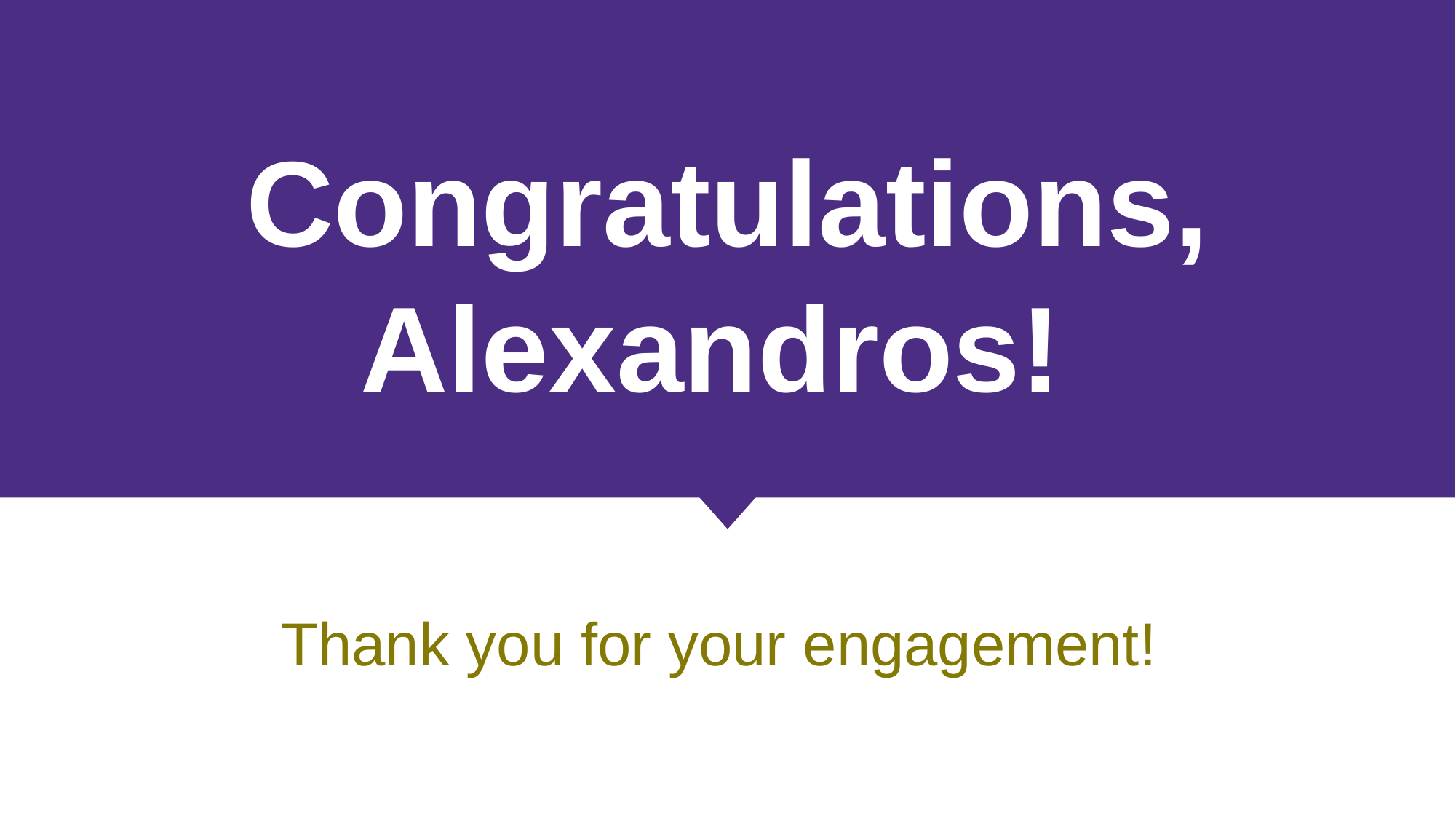

# Congratulations, Alexandros!
Thank you for your engagement!